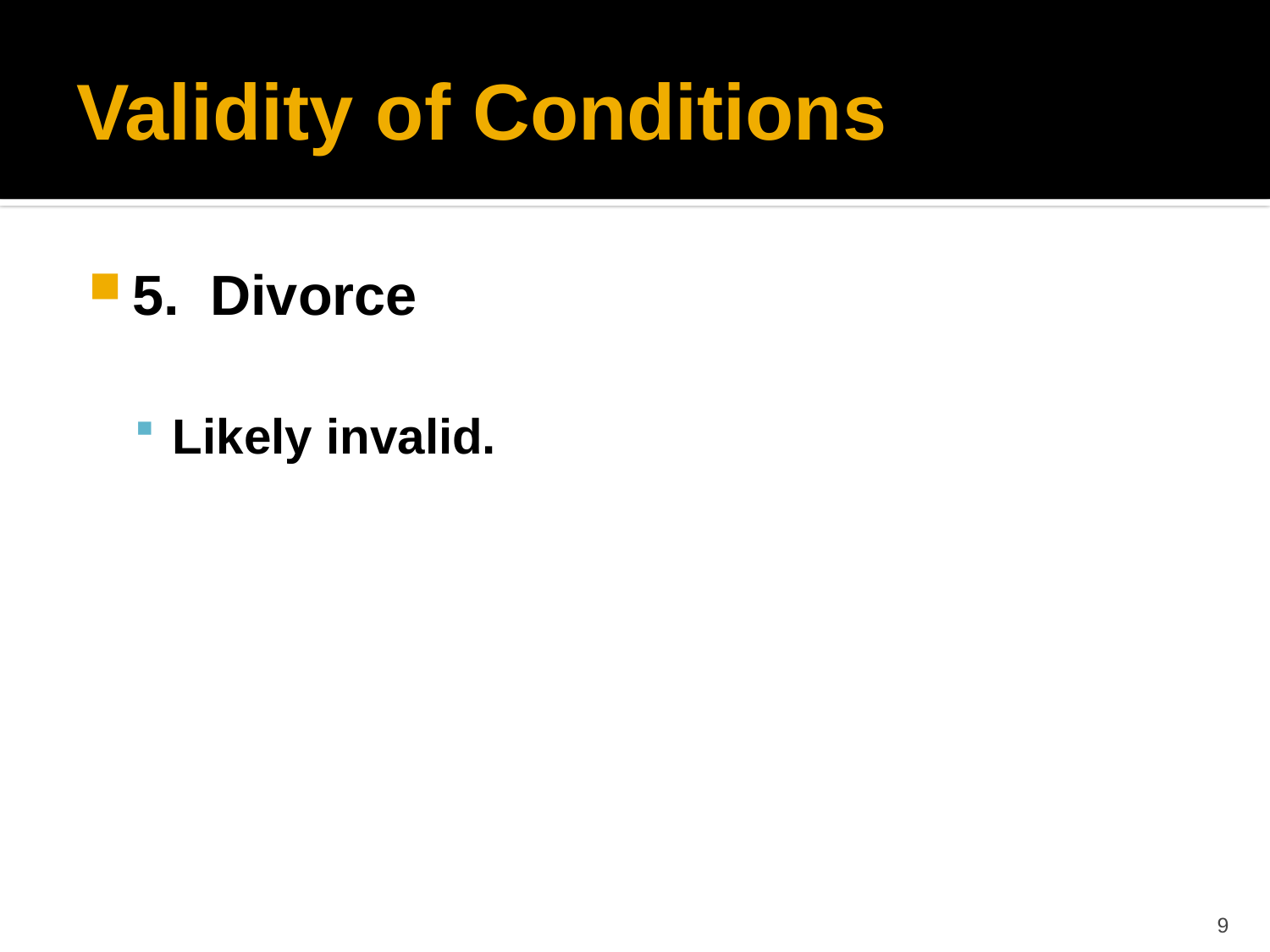

# Validity of Conditions
5.  Divorce

Likely invalid.
9